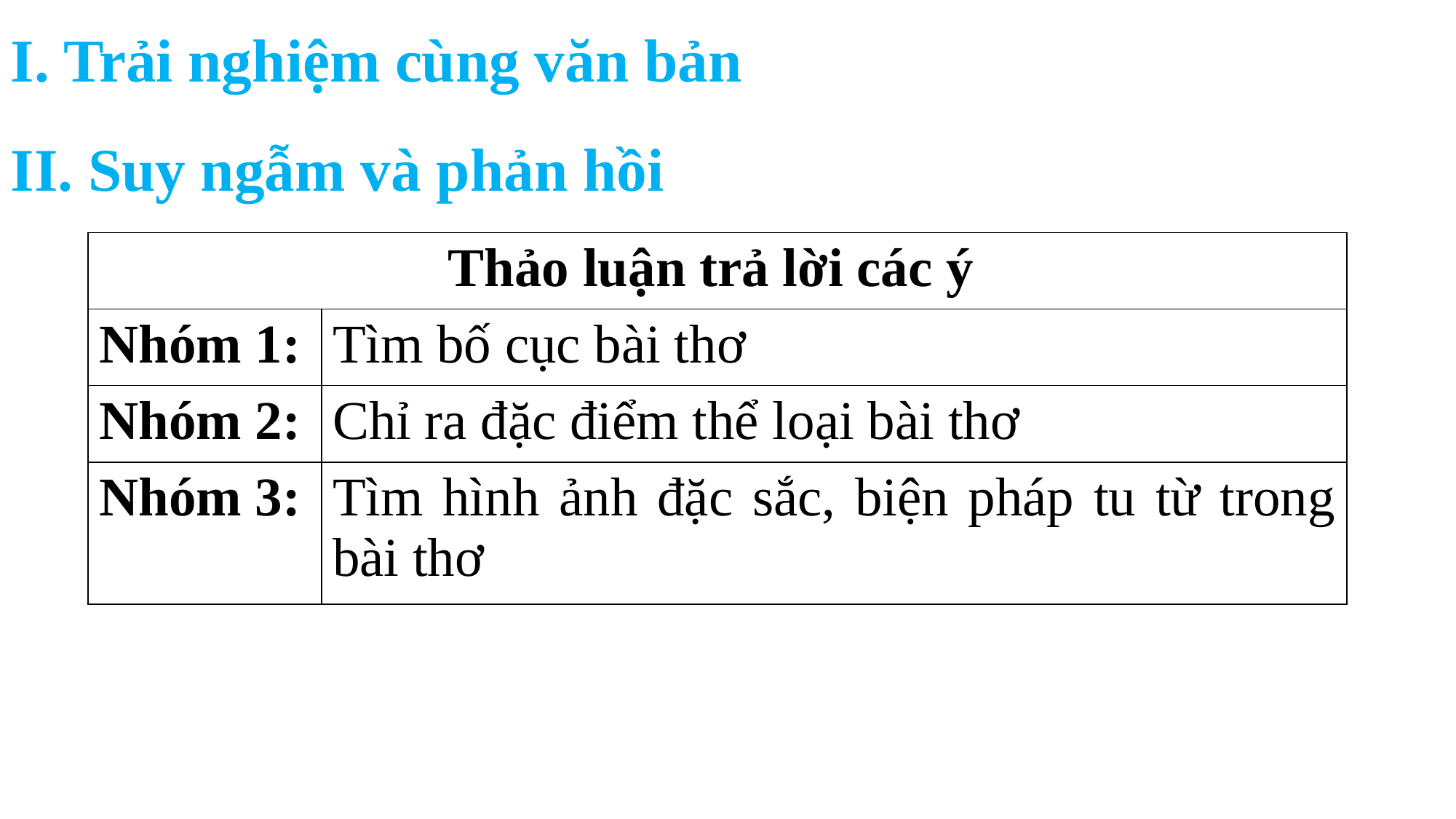

I. Trải nghiệm cùng văn bản
II. Suy ngẫm và phản hồi
| Thảo luận trả lời các ý |  |
| --- | --- |
| Nhóm 1: | Tìm bố cục bài thơ |
| Nhóm 2: | Chỉ ra đặc điểm thể loại bài thơ |
| Nhóm 3: | Tìm hình ảnh đặc sắc, biện pháp tu từ trong bài thơ |